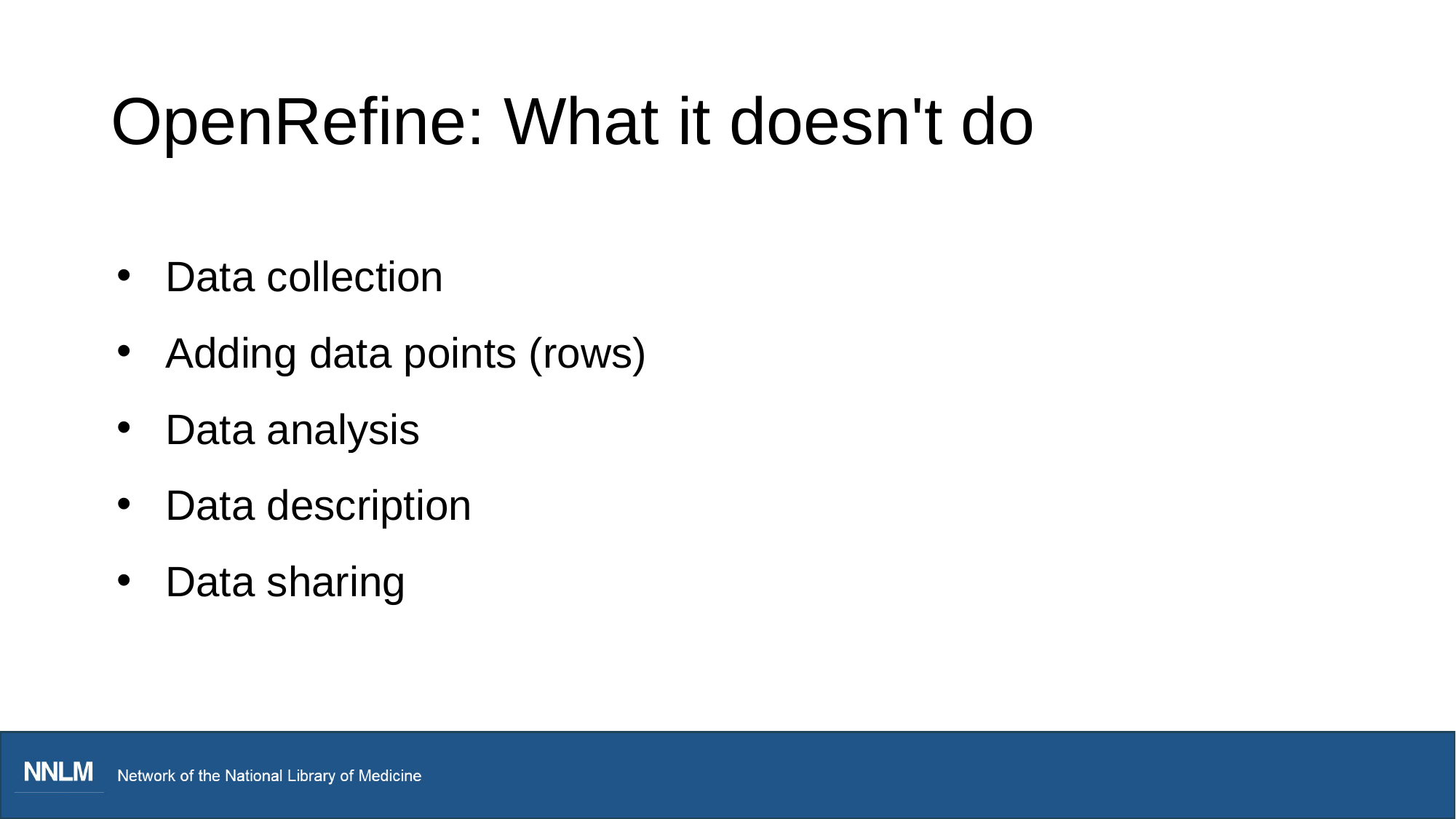

# OpenRefine: What it doesn't do
Data collection
Adding data points (rows)
Data analysis
Data description
Data sharing